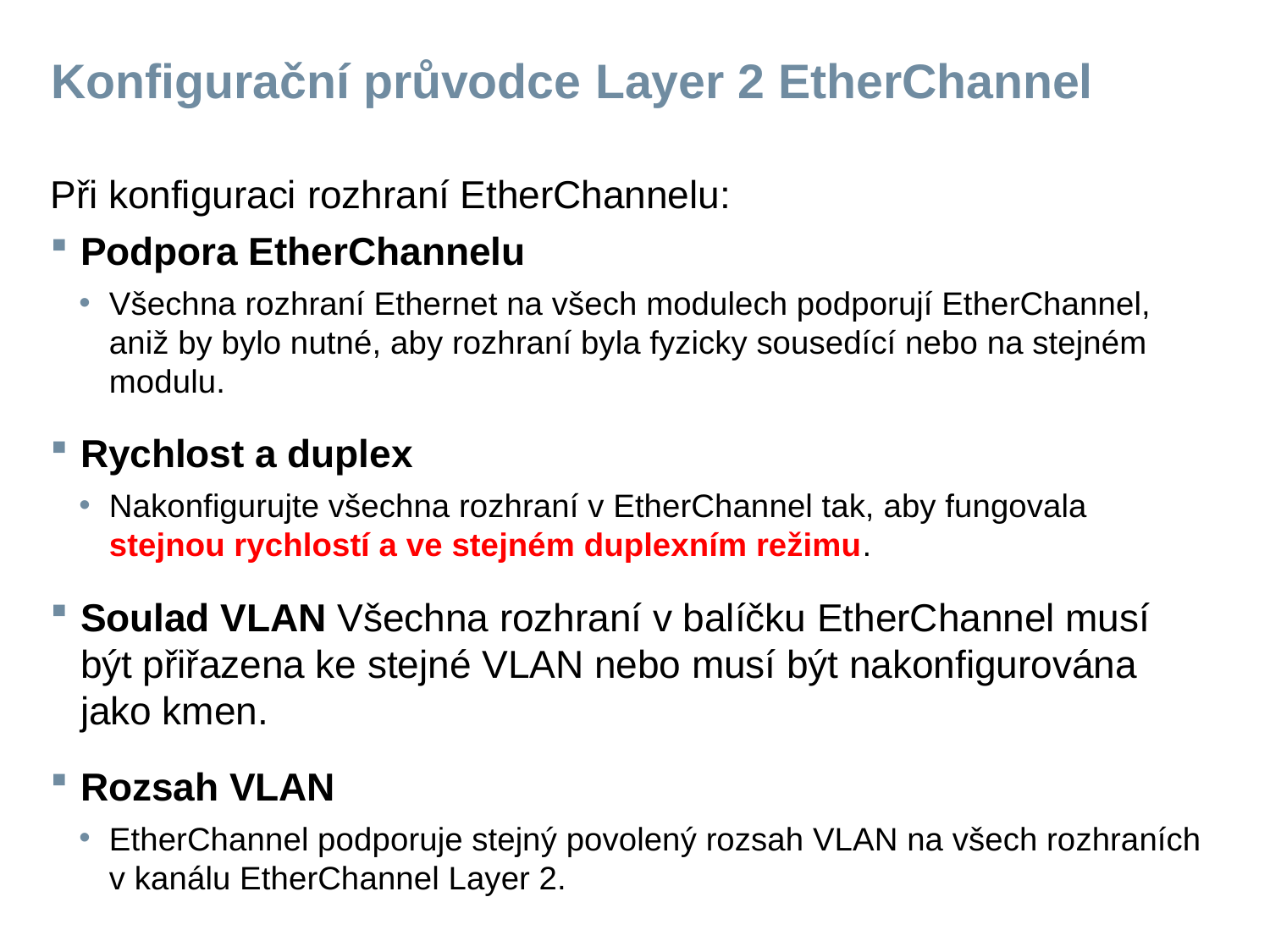

# Konfigurační průvodce Layer 2 EtherChannel
Při konfiguraci rozhraní EtherChannelu:
Podpora EtherChannelu
Všechna rozhraní Ethernet na všech modulech podporují EtherChannel, aniž by bylo nutné, aby rozhraní byla fyzicky sousedící nebo na stejném modulu.
Rychlost a duplex
Nakonfigurujte všechna rozhraní v EtherChannel tak, aby fungovala stejnou rychlostí a ve stejném duplexním režimu.
Soulad VLAN Všechna rozhraní v balíčku EtherChannel musí být přiřazena ke stejné VLAN nebo musí být nakonfigurována jako kmen.
Rozsah VLAN
EtherChannel podporuje stejný povolený rozsah VLAN na všech rozhraních v kanálu EtherChannel Layer 2.